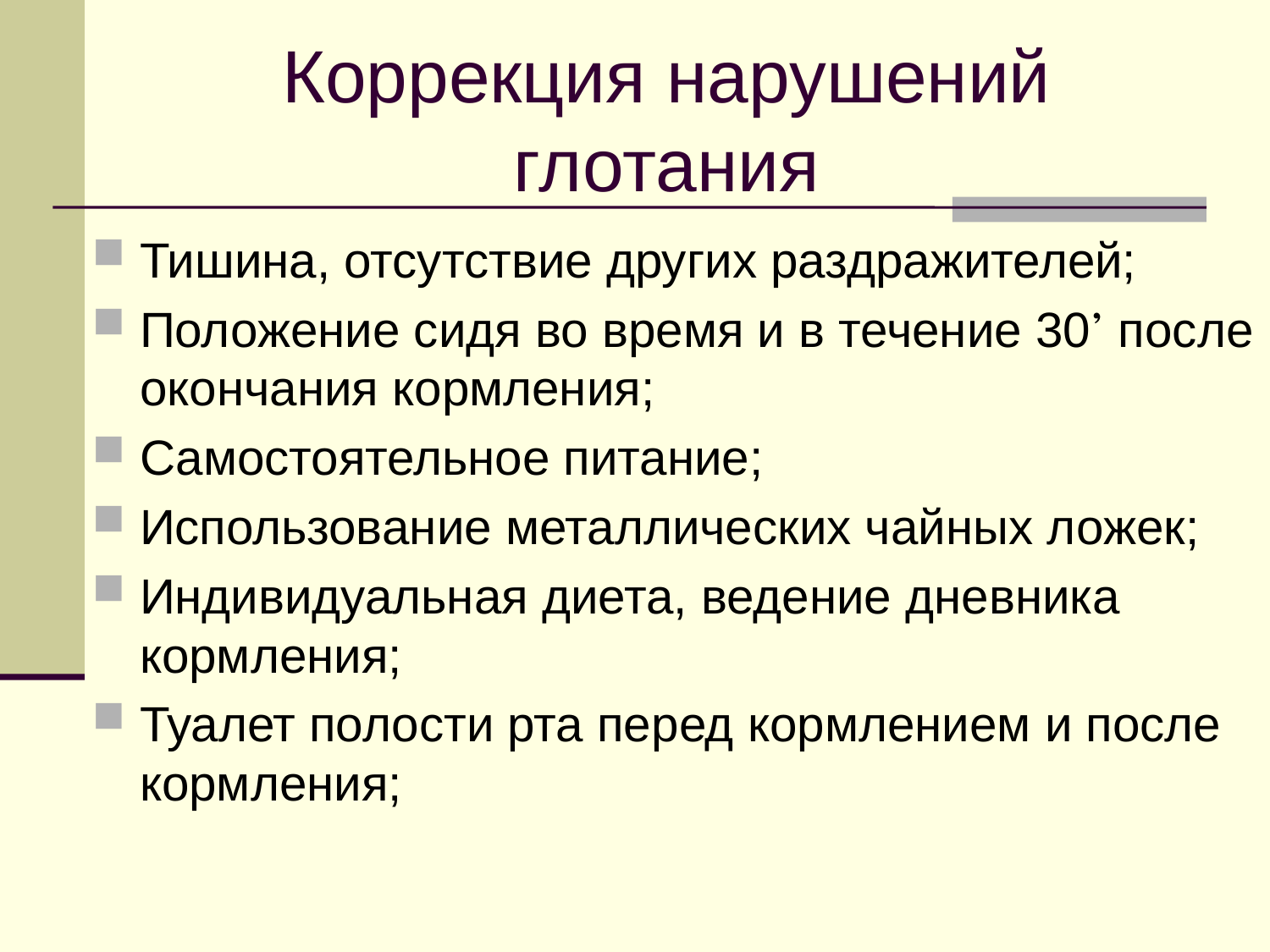

# Коррекция нарушений глотания
Тишина, отсутствие других раздражителей;
Положение сидя во время и в течение 30’ после окончания кормления;
Самостоятельное питание;
Использование металлических чайных ложек;
Индивидуальная диета, ведение дневника кормления;
Туалет полости рта перед кормлением и после кормления;